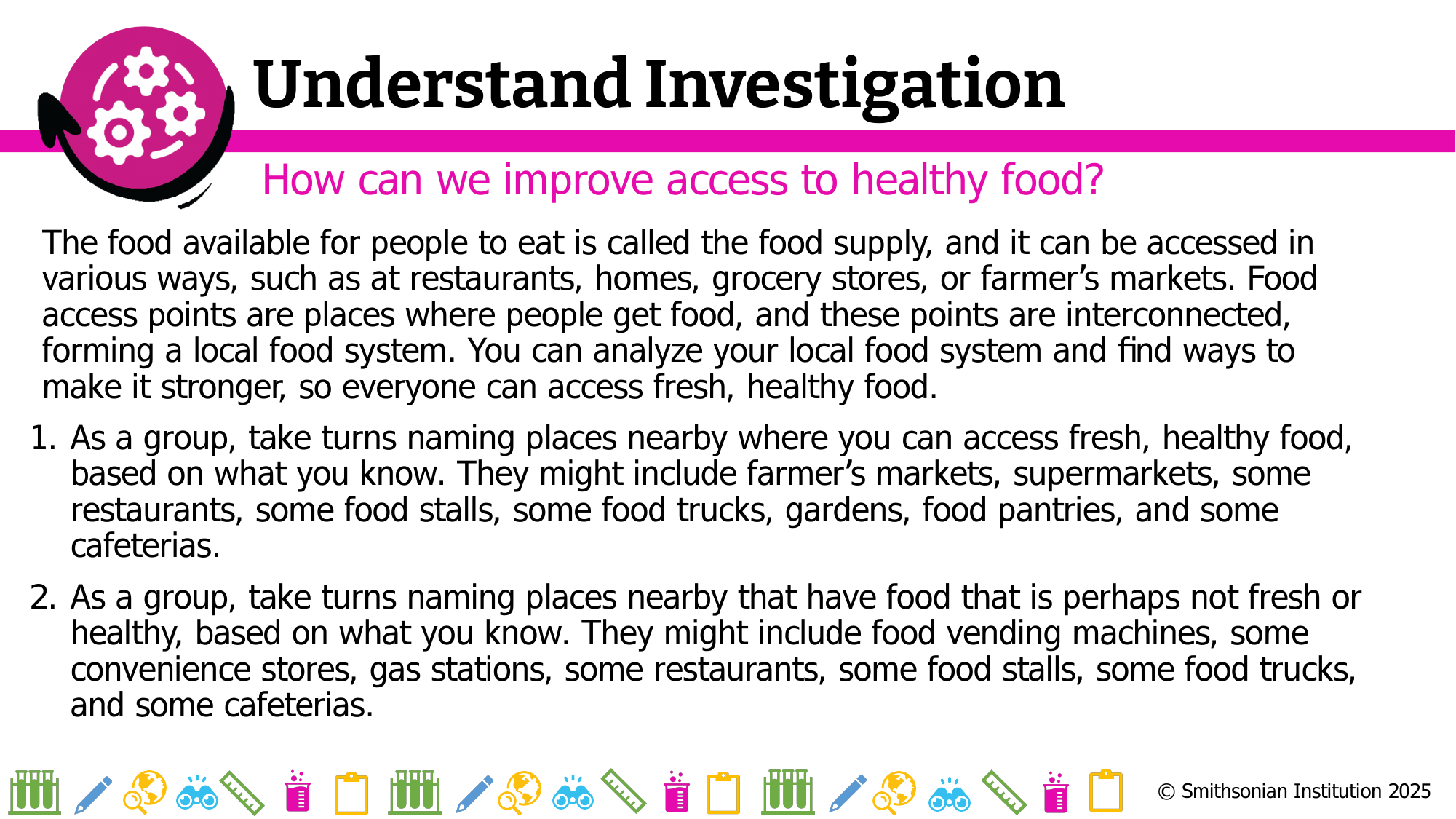

# Understand Investigation
How can we improve access to healthy food?
The food available for people to eat is called the food supply, and it can be accessed in various ways, such as at restaurants, homes, grocery stores, or farmer’s markets. Food access points are places where people get food, and these points are interconnected, forming a local food system. You can analyze your local food system and find ways to make it stronger, so everyone can access fresh, healthy food.

As a group, take turns naming places nearby where you can access fresh, healthy food, based on what you know. They might include farmer’s markets, supermarkets, some restaurants, some food stalls, some food trucks, gardens, food pantries, and some cafeterias.
As a group, take turns naming places nearby that have food that is perhaps not fresh or healthy, based on what you know. They might include food vending machines, some convenience stores, gas stations, some restaurants, some food stalls, some food trucks, and some cafeterias.